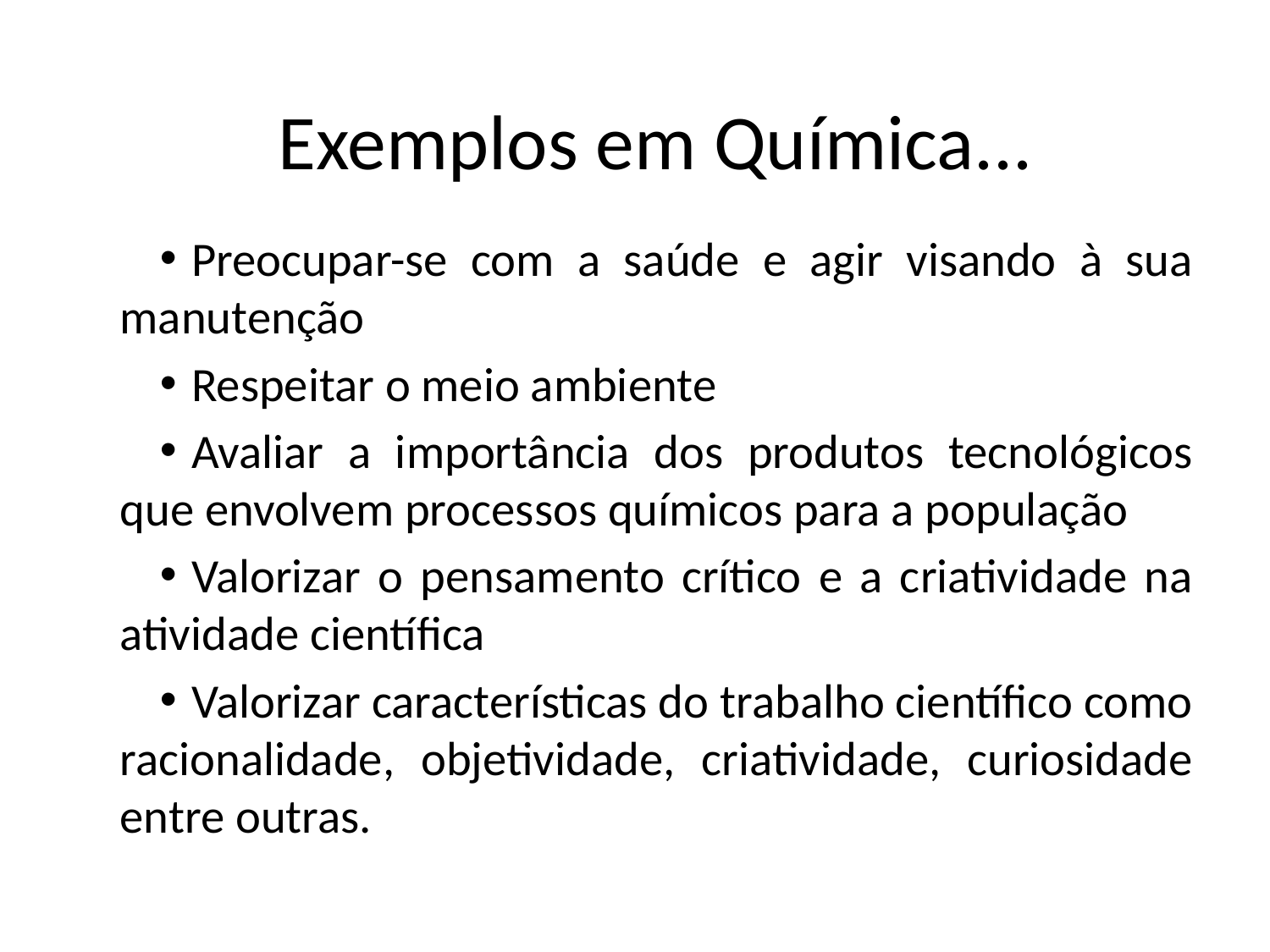

Exemplos em Química...
Preocupar-se com a saúde e agir visando à sua manutenção
Respeitar o meio ambiente
Avaliar a importância dos produtos tecnológicos que envolvem processos químicos para a população
Valorizar o pensamento crítico e a criatividade na atividade científica
Valorizar características do trabalho científico como racionalidade, objetividade, criatividade, curiosidade entre outras.